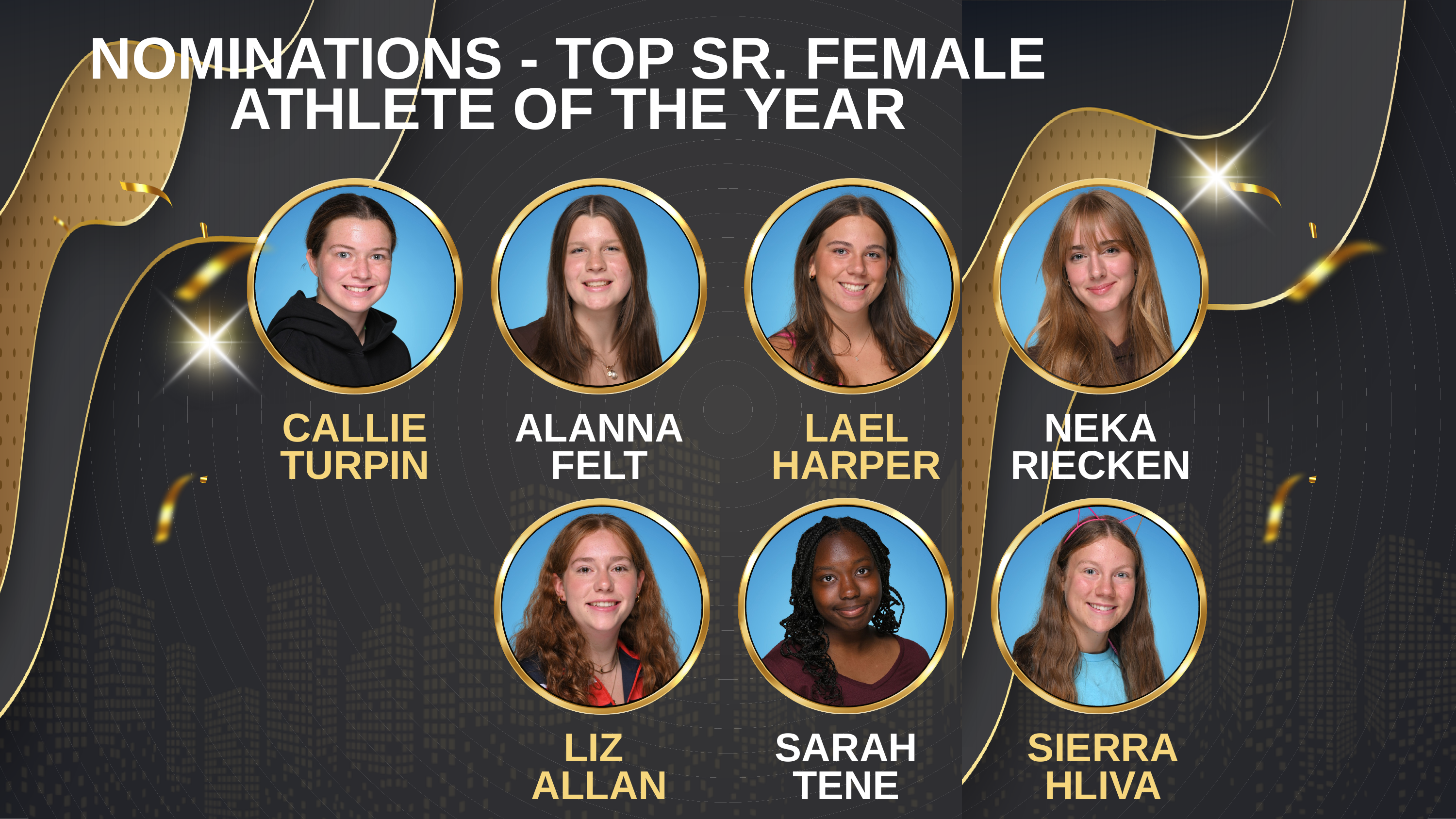

NOMINATIONS - TOP SR. FEMALE ATHLETE OF THE YEAR

ALANNA
FELT

LAEL HARPER

NEKA
RIECKEN

CALLIE
TURPIN

SARAH
TENE

SIERRA
HLIVA

LIZ
ALLAN